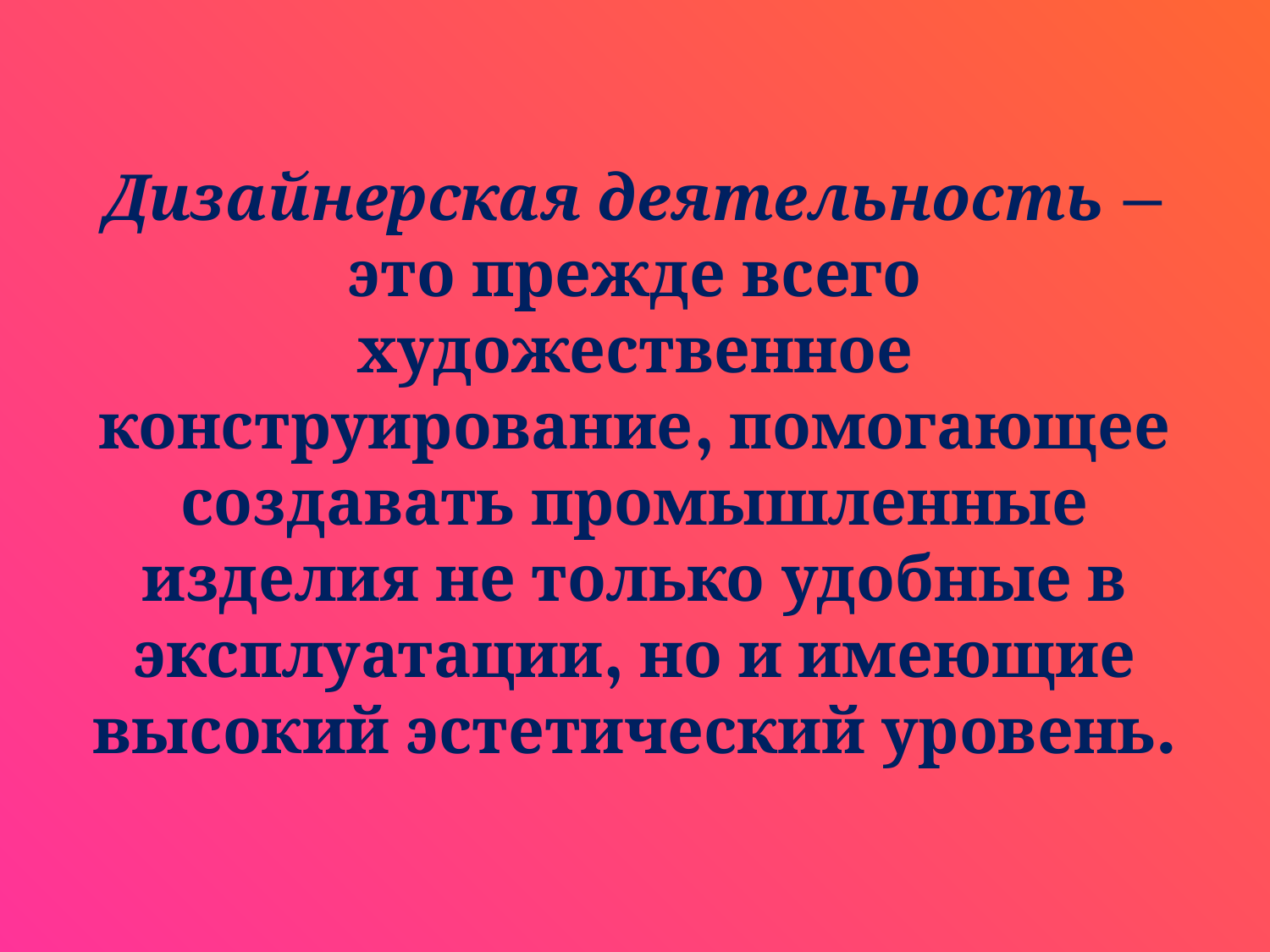

# Дизайнерская деятельность – это прежде всего художественное конструирование, помогающее создавать промышленные изделия не только удобные в эксплуатации, но и имеющие высокий эстетический уровень.